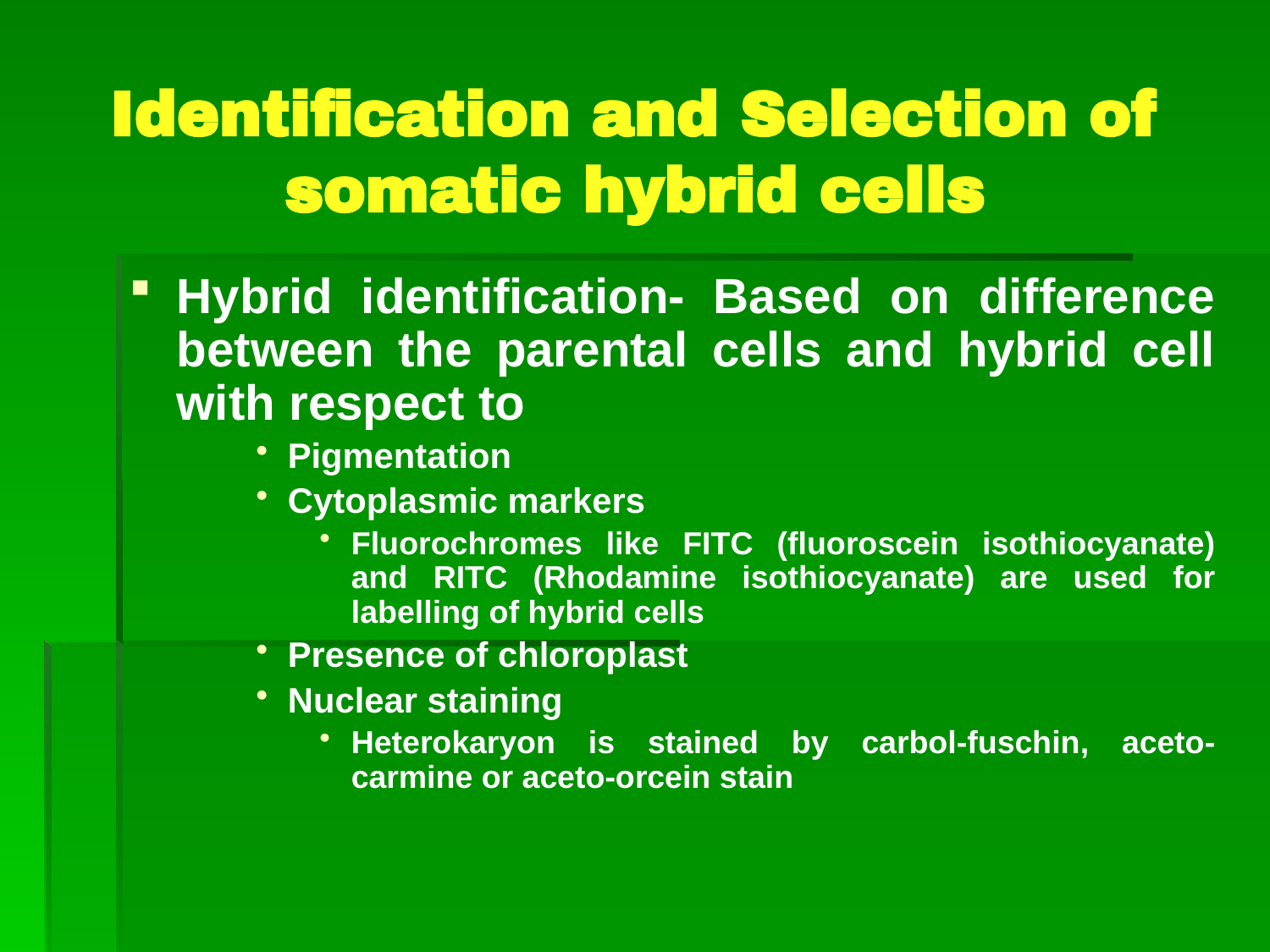

# Identification and Selection of somatic hybrid cells
Hybrid identification- Based on difference between the parental cells and hybrid cell with respect to
Pigmentation
Cytoplasmic markers
Fluorochromes like FITC (fluoroscein isothiocyanate) and RITC (Rhodamine isothiocyanate) are used for labelling of hybrid cells
Presence of chloroplast
Nuclear staining
Heterokaryon is stained by carbol-fuschin, aceto-carmine or aceto-orcein stain